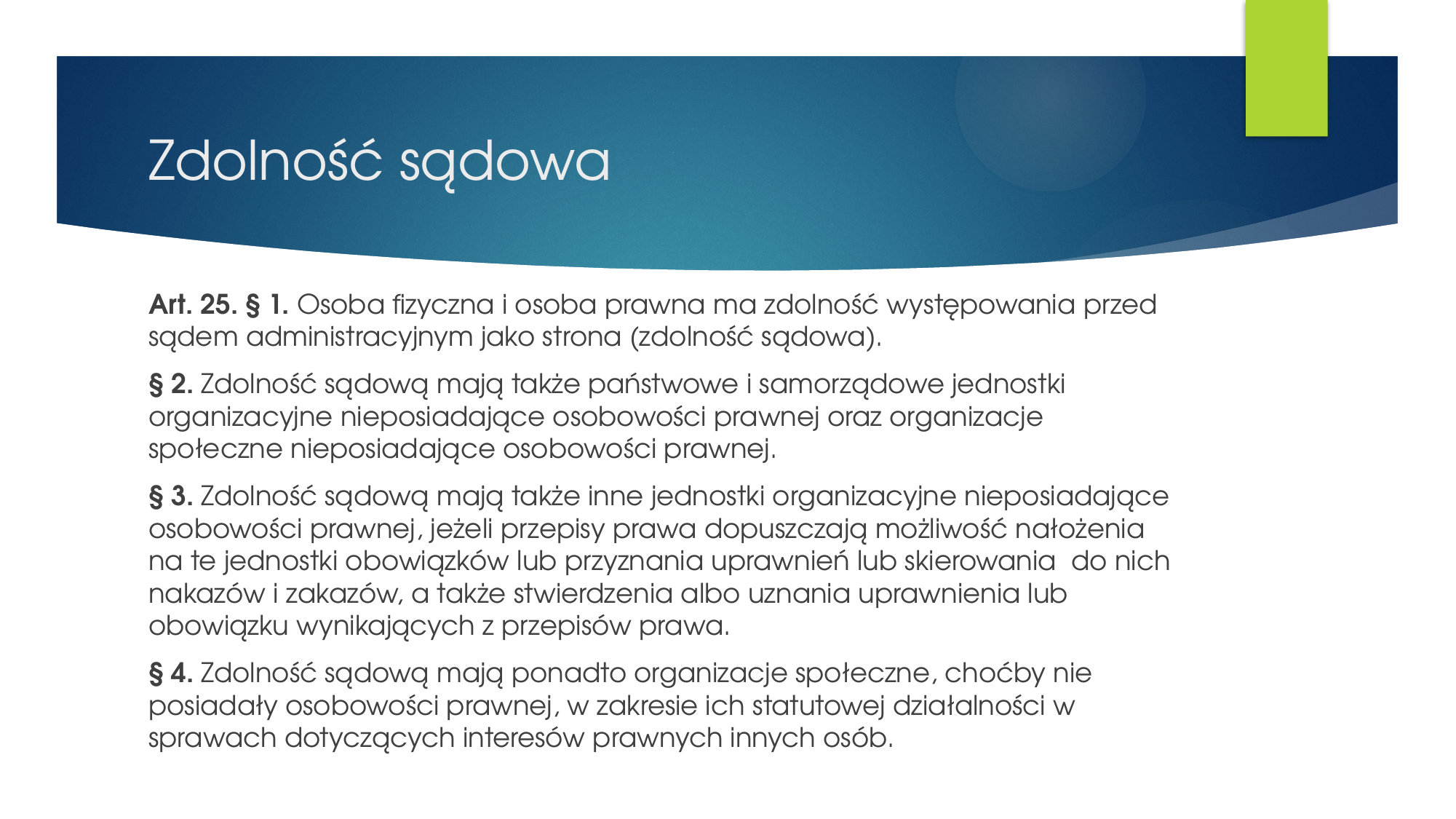

# Zdolność sądowa
Art. 25. § 1. Osoba fizyczna i osoba prawna ma zdolność występowania przed sądem administracyjnym jako strona (zdolność sądowa).
§ 2. Zdolność sądową mają także państwowe i samorządowe jednostki organizacyjne nieposiadające osobowości prawnej oraz organizacje społeczne nieposiadające osobowości prawnej.
§ 3. Zdolność sądową mają także inne jednostki organizacyjne nieposiadające osobowości prawnej, jeżeli przepisy prawa dopuszczają możliwość nałożenia na te jednostki obowiązków lub przyznania uprawnień lub skierowania  do nich nakazów i zakazów, a także stwierdzenia albo uznania uprawnienia lub obowiązku wynikających z przepisów prawa.
§ 4. Zdolność sądową mają ponadto organizacje społeczne, choćby nie posiadały osobowości prawnej, w zakresie ich statutowej działalności w sprawach dotyczących interesów prawnych innych osób.